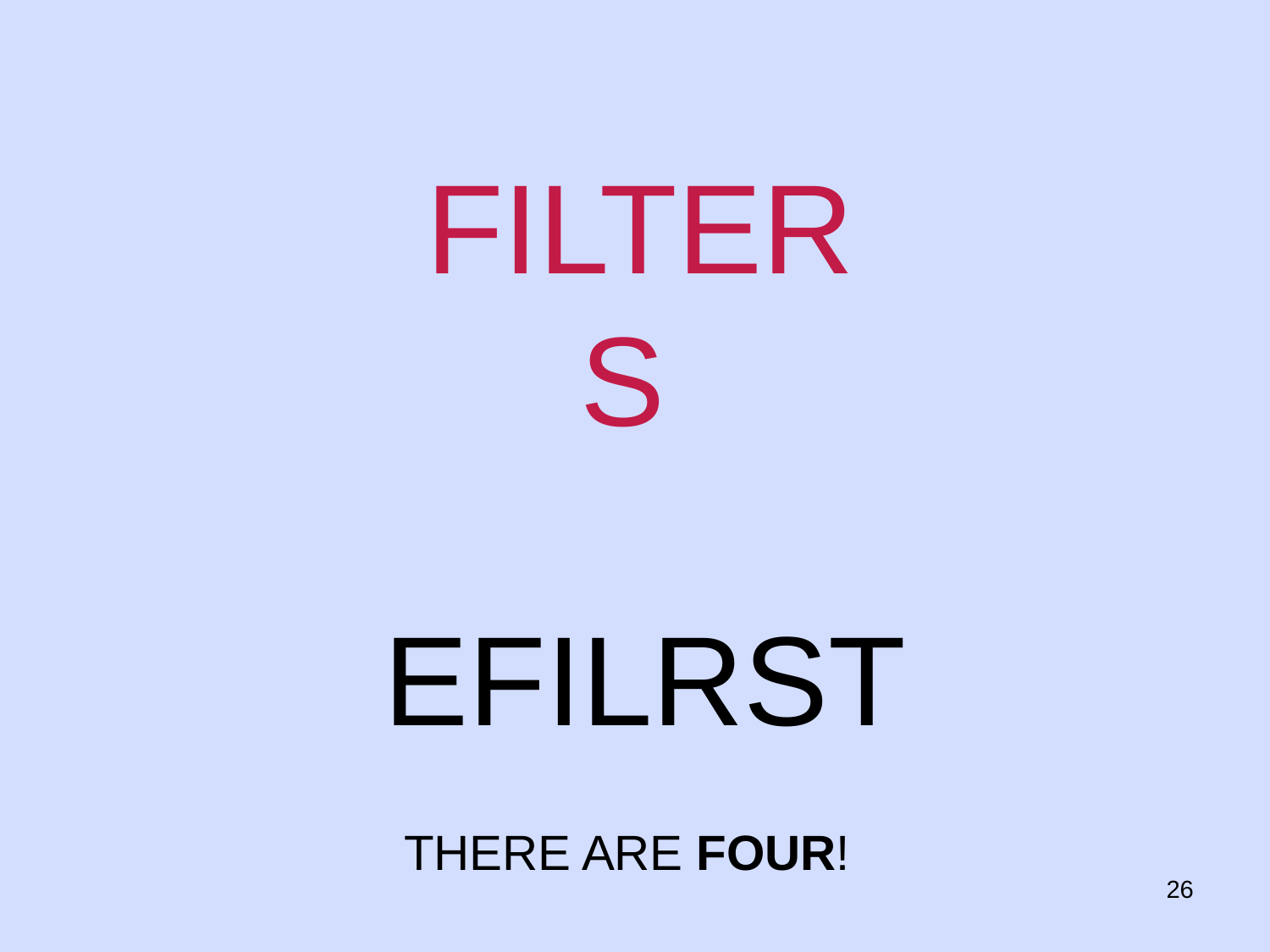

# FILTER S
EFILRST
THERE ARE FOUR!
26